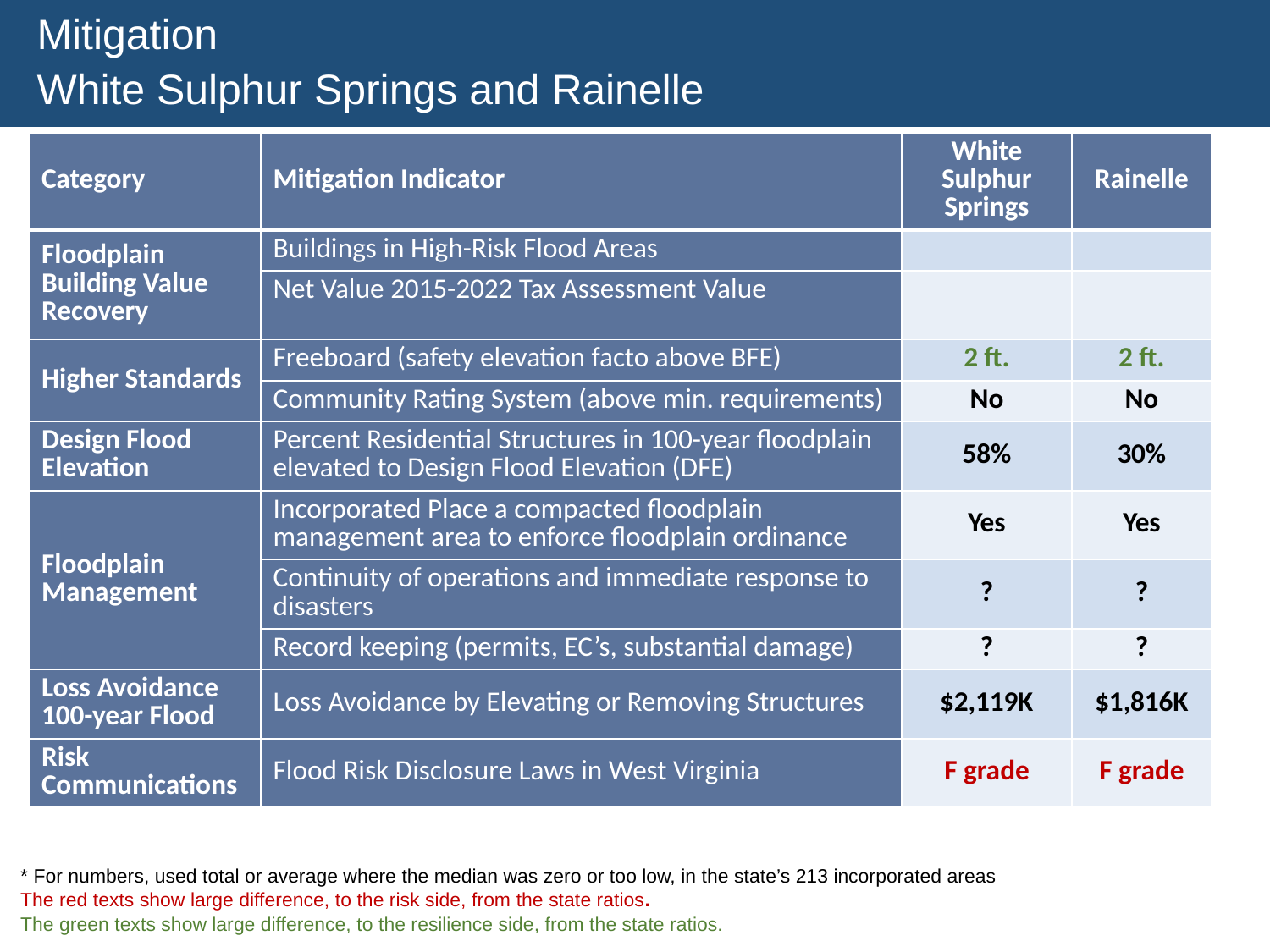

Mitigation

White Sulphur Springs and Rainelle
| Category | Mitigation Indicator | White Sulphur Springs | Rainelle |
| --- | --- | --- | --- |
| Floodplain Building Value Recovery | Buildings in High-Risk Flood Areas |  |  |
|  | Net Value 2015-2022 Tax Assessment Value |  |  |
| Higher Standards | Freeboard (safety elevation facto above BFE) | 2 ft. | 2 ft. |
|  | Community Rating System (above min. requirements) | No | No |
| Design Flood Elevation | Percent Residential Structures in 100-year floodplain elevated to Design Flood Elevation (DFE) | 58% | 30% |
| Floodplain Management | Incorporated Place a compacted floodplain management area to enforce floodplain ordinance | Yes | Yes |
|  | Continuity of operations and immediate response to disasters | ? | ? |
|  | Record keeping (permits, EC’s, substantial damage) | ? | ? |
| Loss Avoidance 100-year Flood | Loss Avoidance by Elevating or Removing Structures | $2,119K | $1,816K |
| Risk Communications | Flood Risk Disclosure Laws in West Virginia | F grade | F grade |
* For numbers, used total or average where the median was zero or too low, in the state’s 213 incorporated areas
The red texts show large difference, to the risk side, from the state ratios.
The green texts show large difference, to the resilience side, from the state ratios.